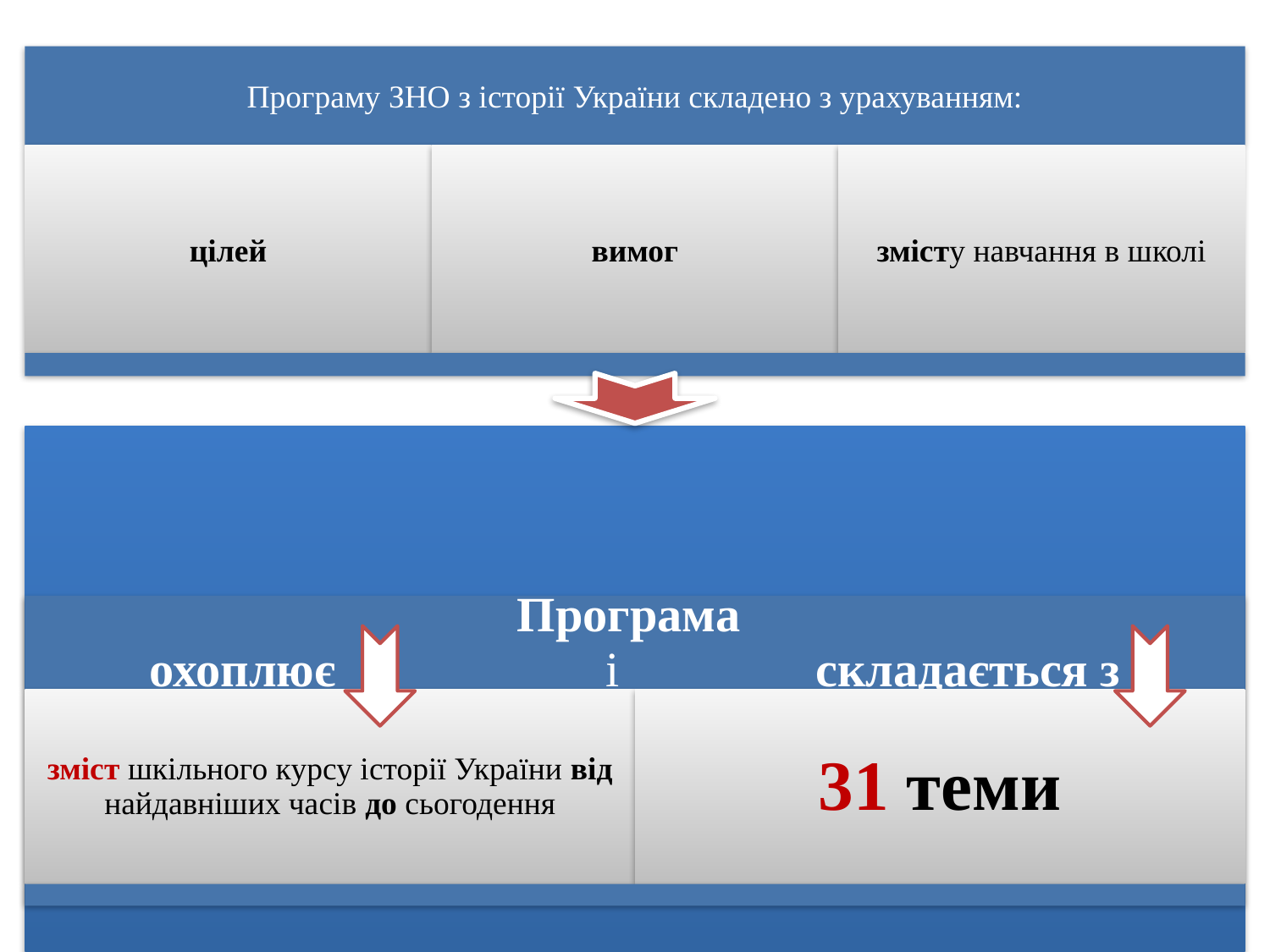

Програму ЗНО з історії України складено з урахуванням:
цілей
вимог
змісту навчання в школі

Програма
охоплює                      і                складається з
31 теми